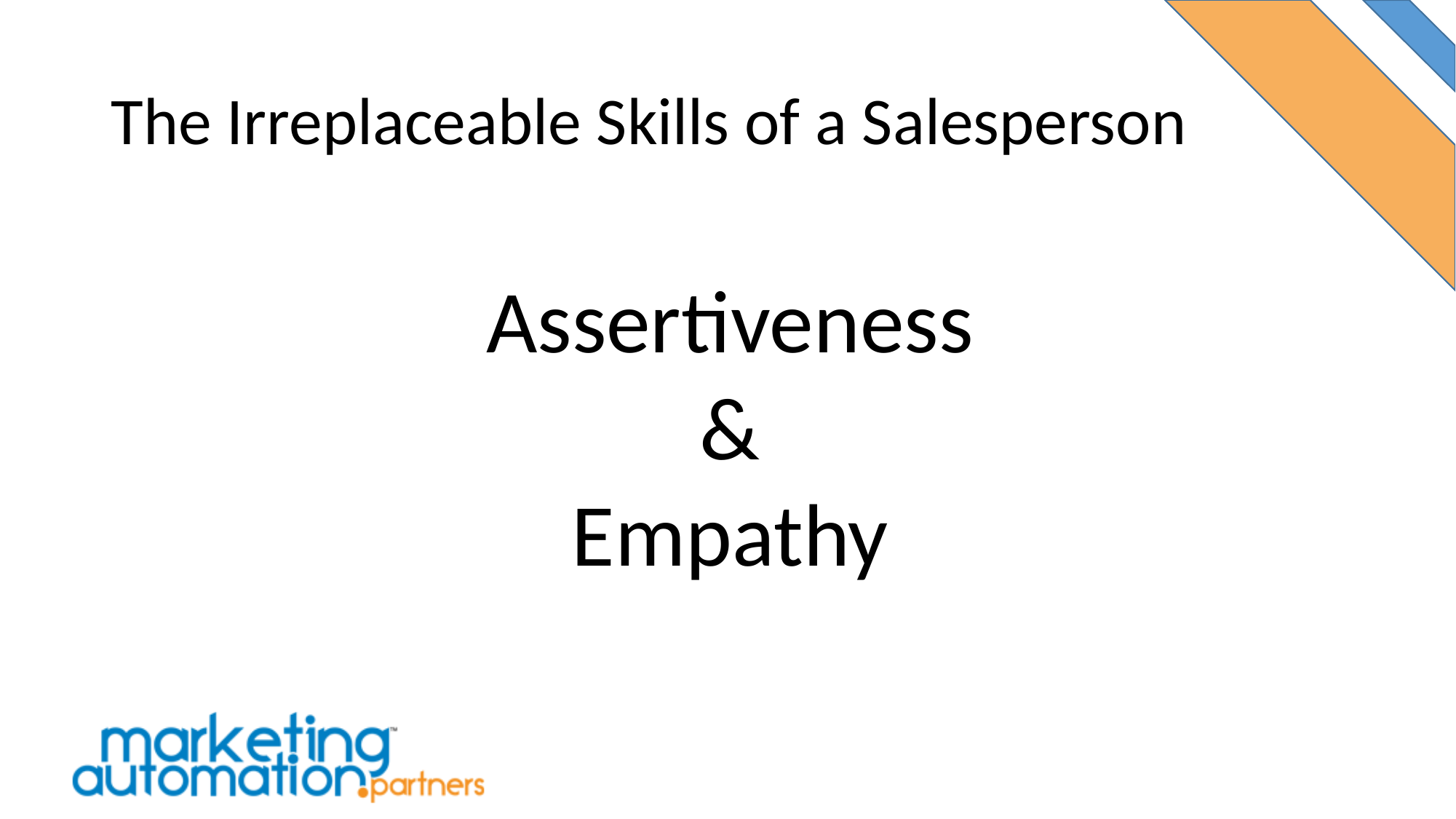

# The Irreplaceable Skills of a Salesperson
Assertiveness
&
Empathy